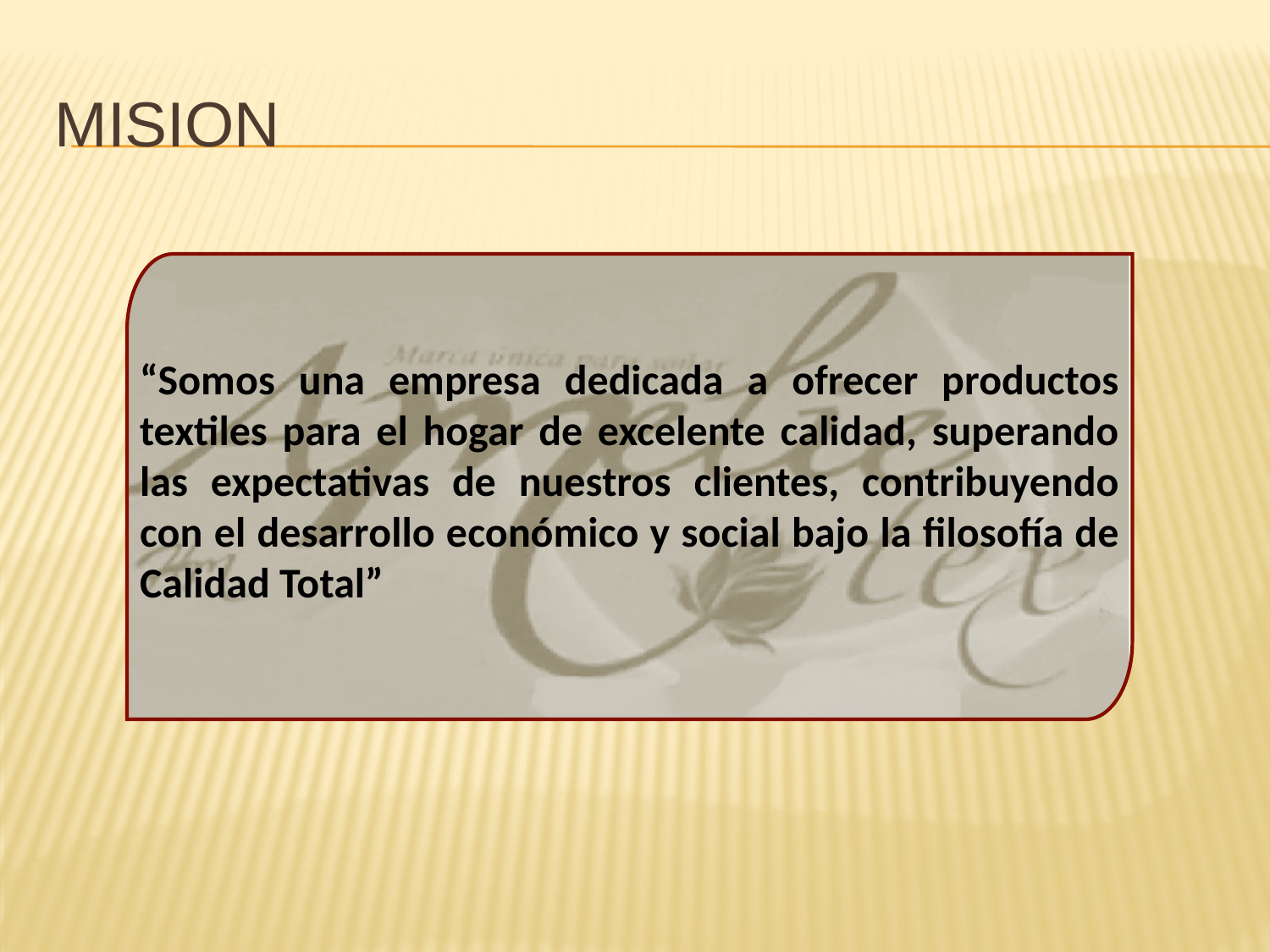

# MISION

“Somos una empresa dedicada a ofrecer productos textiles para el hogar de excelente calidad, superando las expectativas de nuestros clientes, contribuyendo con el desarrollo económico y social bajo la filosofía de Calidad Total”